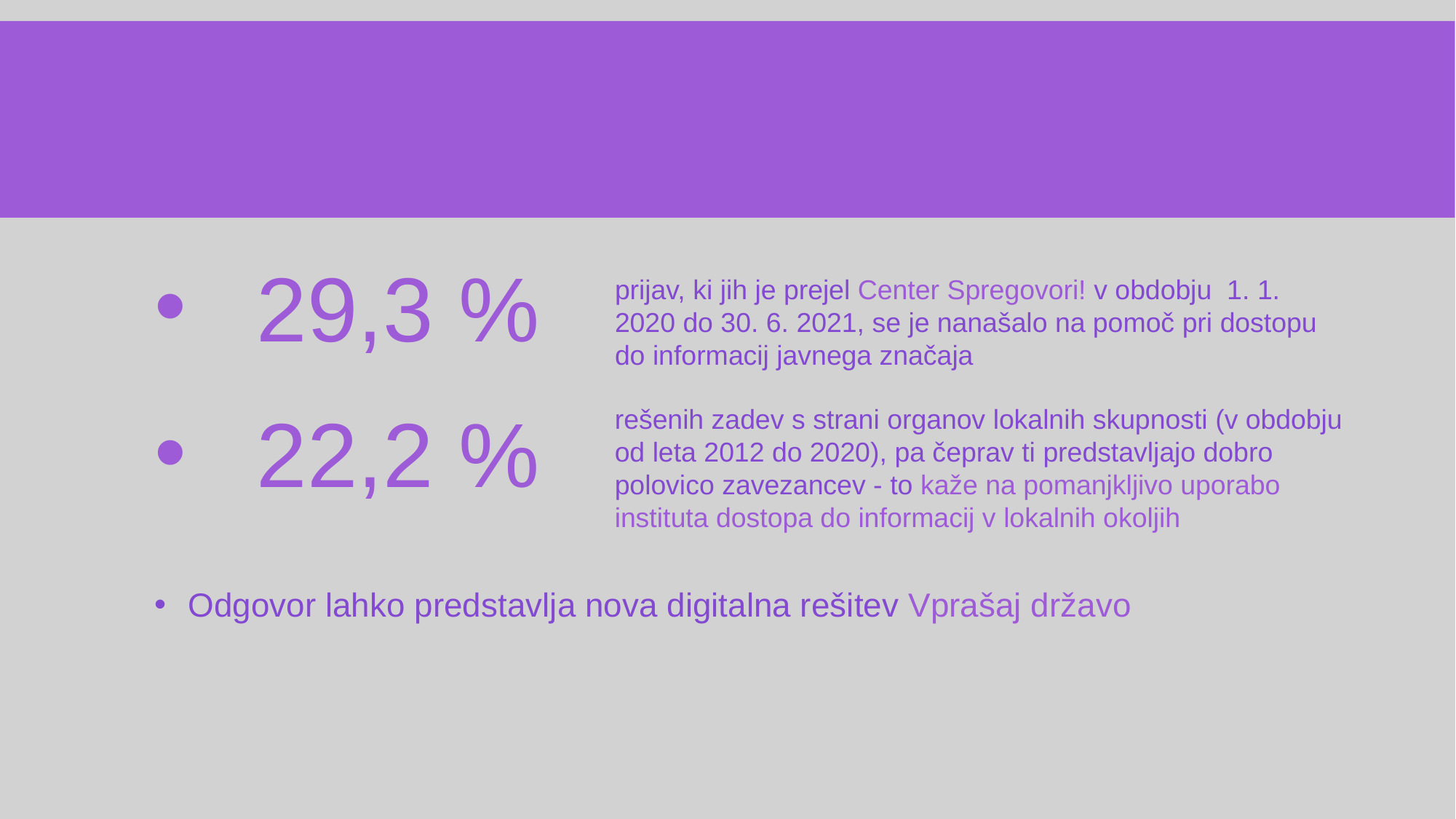

#

prijav, ki jih je prejel Center Spregovori! v obdobju  1. 1. 2020 do 30. 6. 2021, se je nanašalo na pomoč pri dostopu do informacij javnega značaja
29,3 %
22,2 %
rešenih zadev s strani organov lokalnih skupnosti (v obdobju od leta 2012 do 2020), pa čeprav ti predstavljajo dobro polovico zavezancev - to kaže na pomanjkljivo uporabo instituta dostopa do informacij v lokalnih okoljih

Odgovor lahko predstavlja nova digitalna rešitev Vprašaj državo